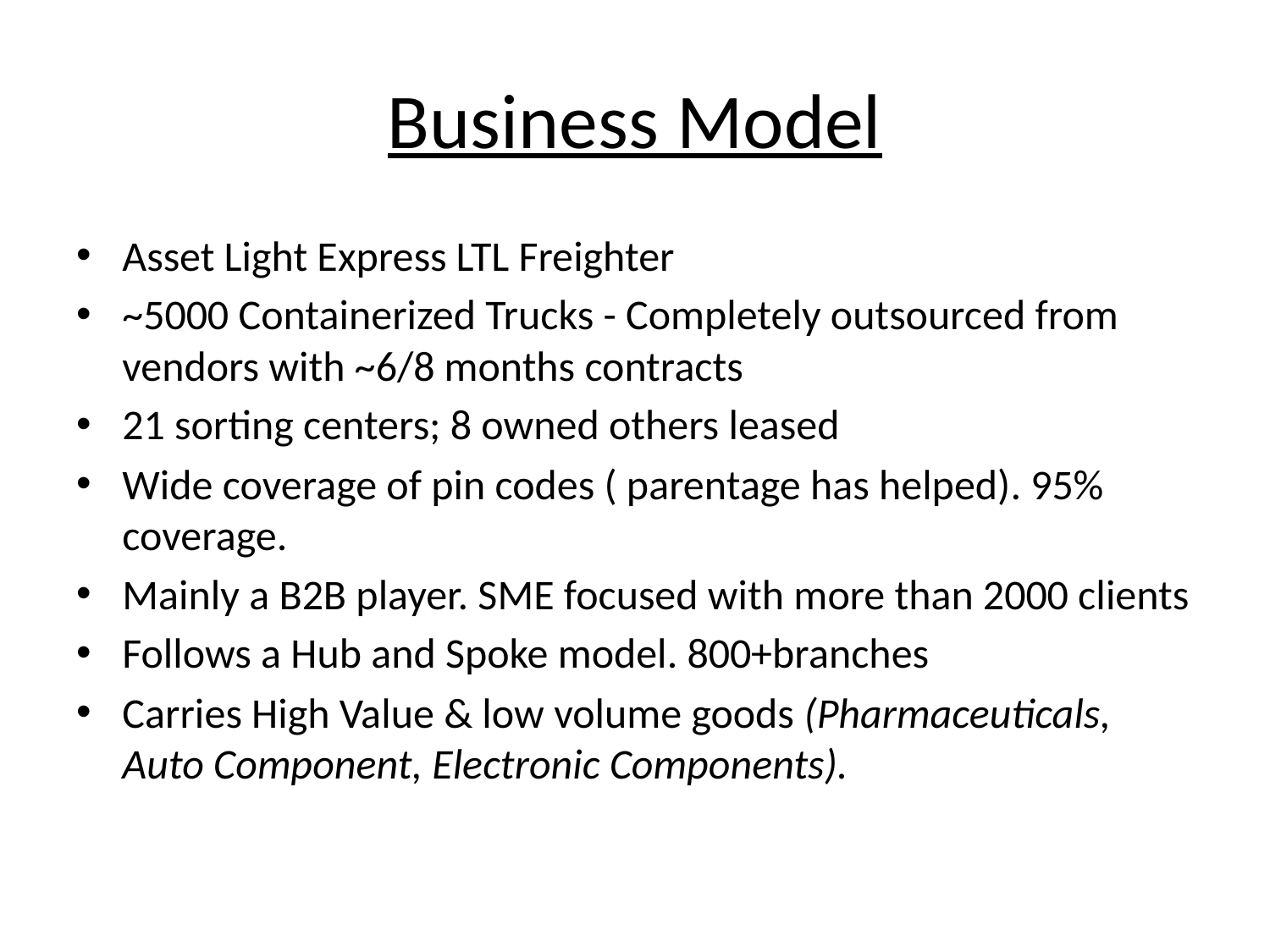

# Business Model
Asset Light Express LTL Freighter
~5000 Containerized Trucks - Completely outsourced from vendors with ~6/8 months contracts
21 sorting centers; 8 owned others leased
Wide coverage of pin codes ( parentage has helped). 95% coverage.
Mainly a B2B player. SME focused with more than 2000 clients
Follows a Hub and Spoke model. 800+branches
Carries High Value & low volume goods (Pharmaceuticals, Auto Component, Electronic Components).